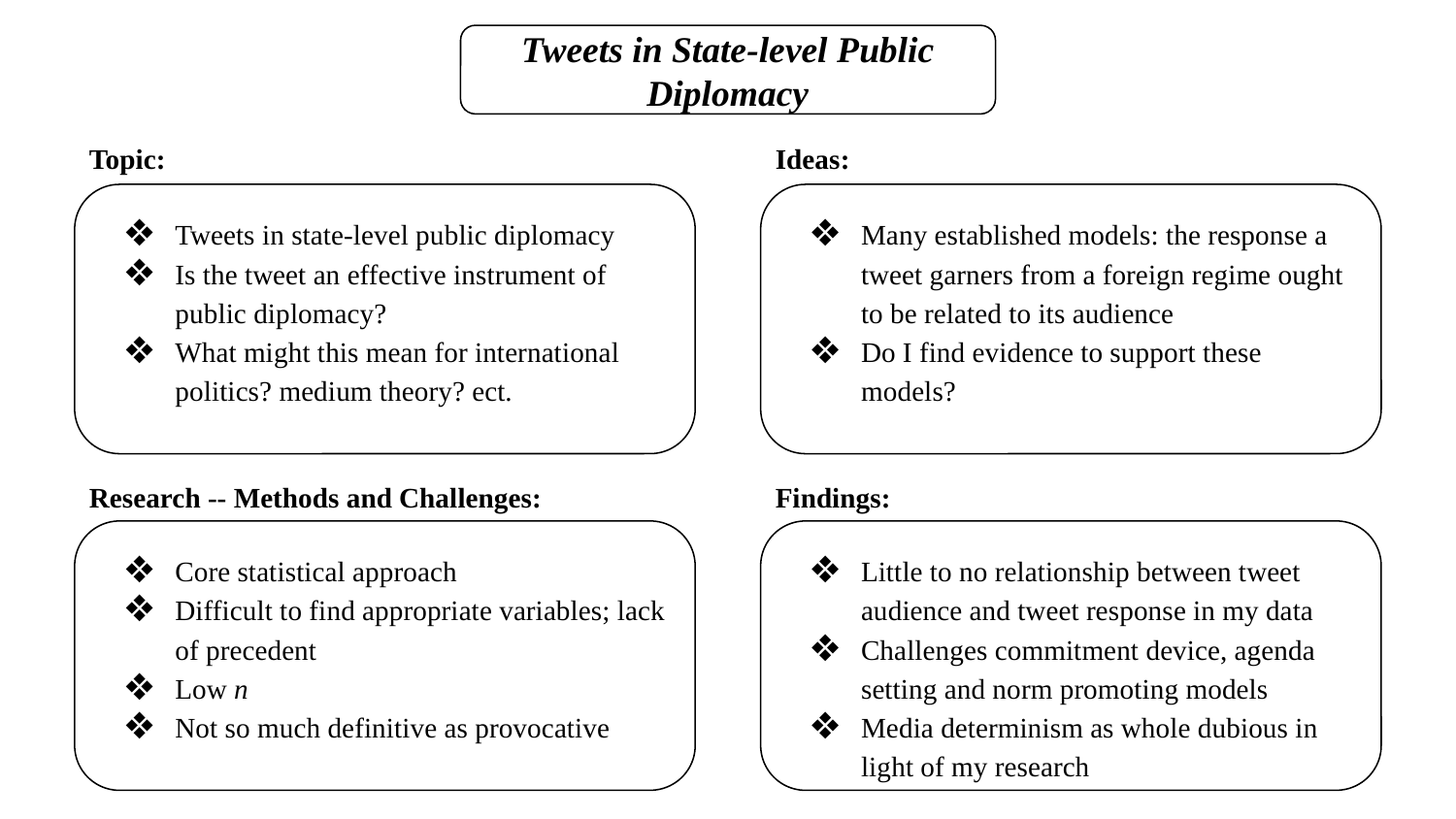

Tweets in State-level Public Diplomacy
Topic:
Ideas:
Tweets in state-level public diplomacy
Is the tweet an effective instrument of public diplomacy?
What might this mean for international politics? medium theory? ect.
Many established models: the response a tweet garners from a foreign regime ought to be related to its audience
Do I find evidence to support these models?

Research -- Methods and Challenges:
Findings:
Core statistical approach
Difficult to find appropriate variables; lack of precedent
Low n
Not so much definitive as provocative
Little to no relationship between tweet audience and tweet response in my data
Challenges commitment device, agenda setting and norm promoting models
Media determinism as whole dubious in light of my research